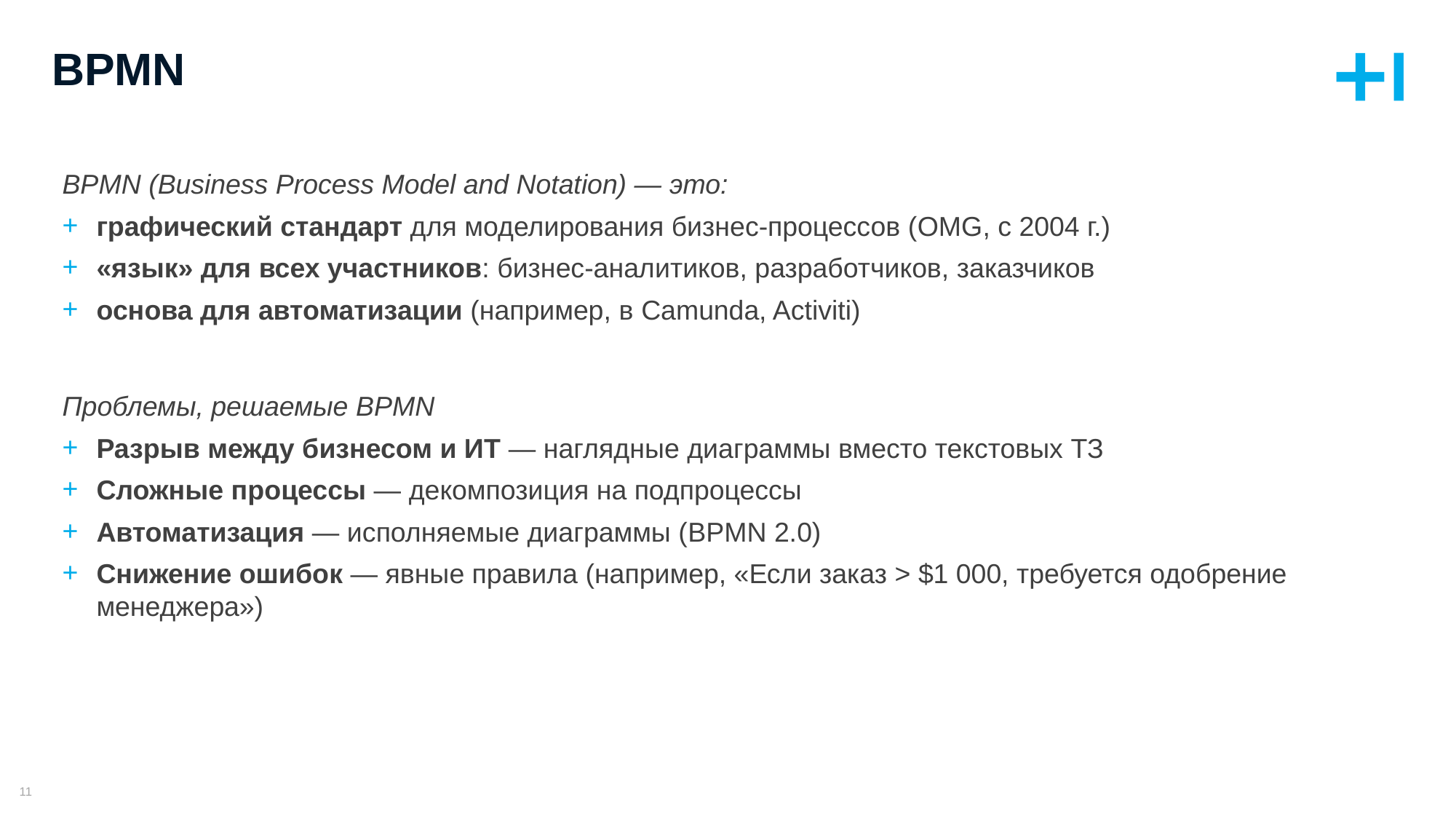

# BPMN
BPMN (Business Process Model and Notation) — это:
графический стандарт для моделирования бизнес-процессов (OMG, с 2004 г.)
«язык» для всех участников: бизнес-аналитиков, разработчиков, заказчиков
основа для автоматизации (например, в Camunda, Activiti)
Проблемы, решаемые BPMN
Разрыв между бизнесом и ИТ — наглядные диаграммы вместо текстовых ТЗ
Сложные процессы — декомпозиция на подпроцессы
Автоматизация — исполняемые диаграммы (BPMN 2.0)
Снижение ошибок — явные правила (например, «Если заказ > $1 000, требуется одобрение менеджера»)